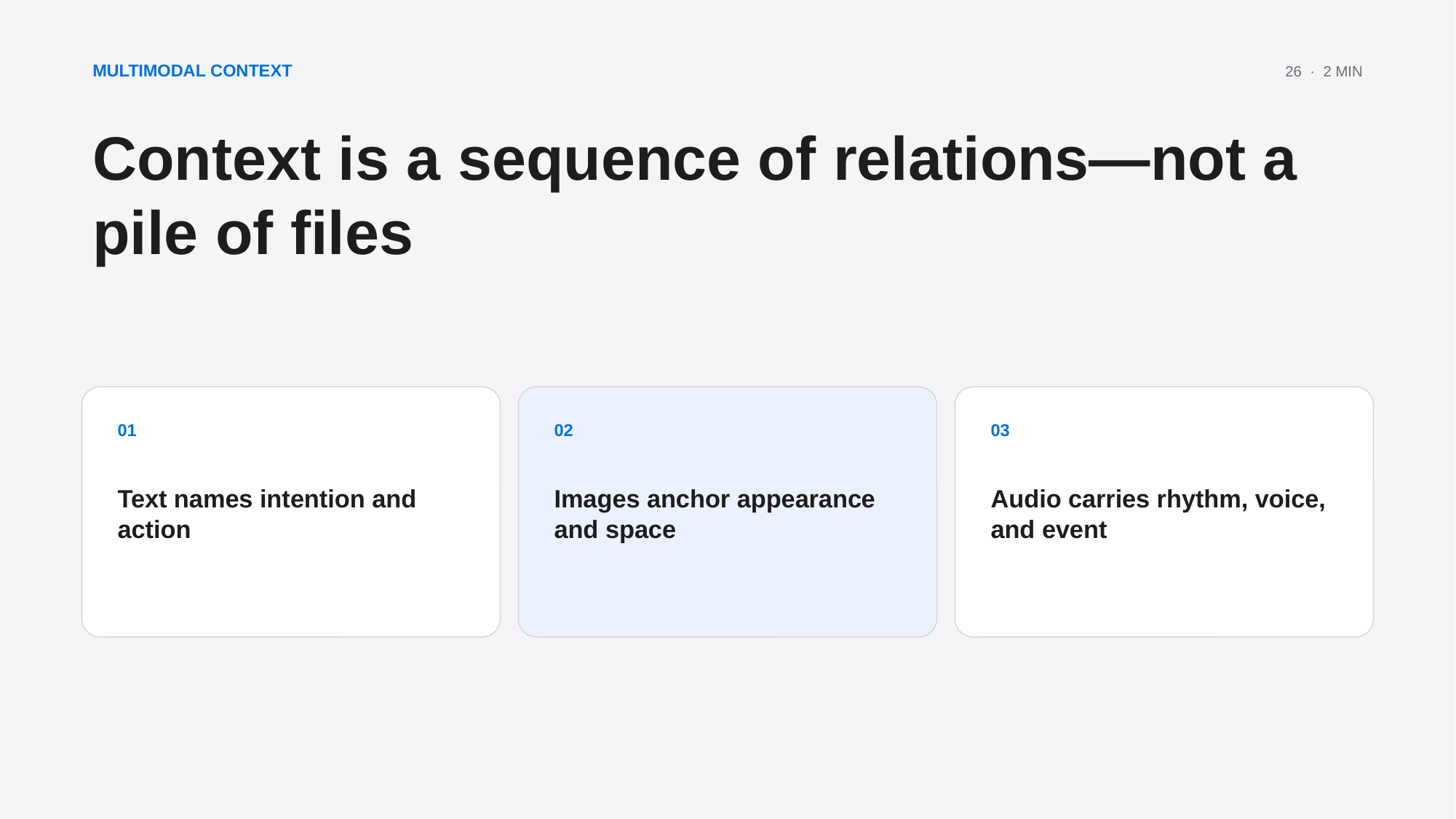

MULTIMODAL CONTEXT
26  ·  2 MIN
Context is a sequence of relations—not a pile of files

01
02
03
Text names intention and action
Images anchor appearance and space
Audio carries rhythm, voice, and event